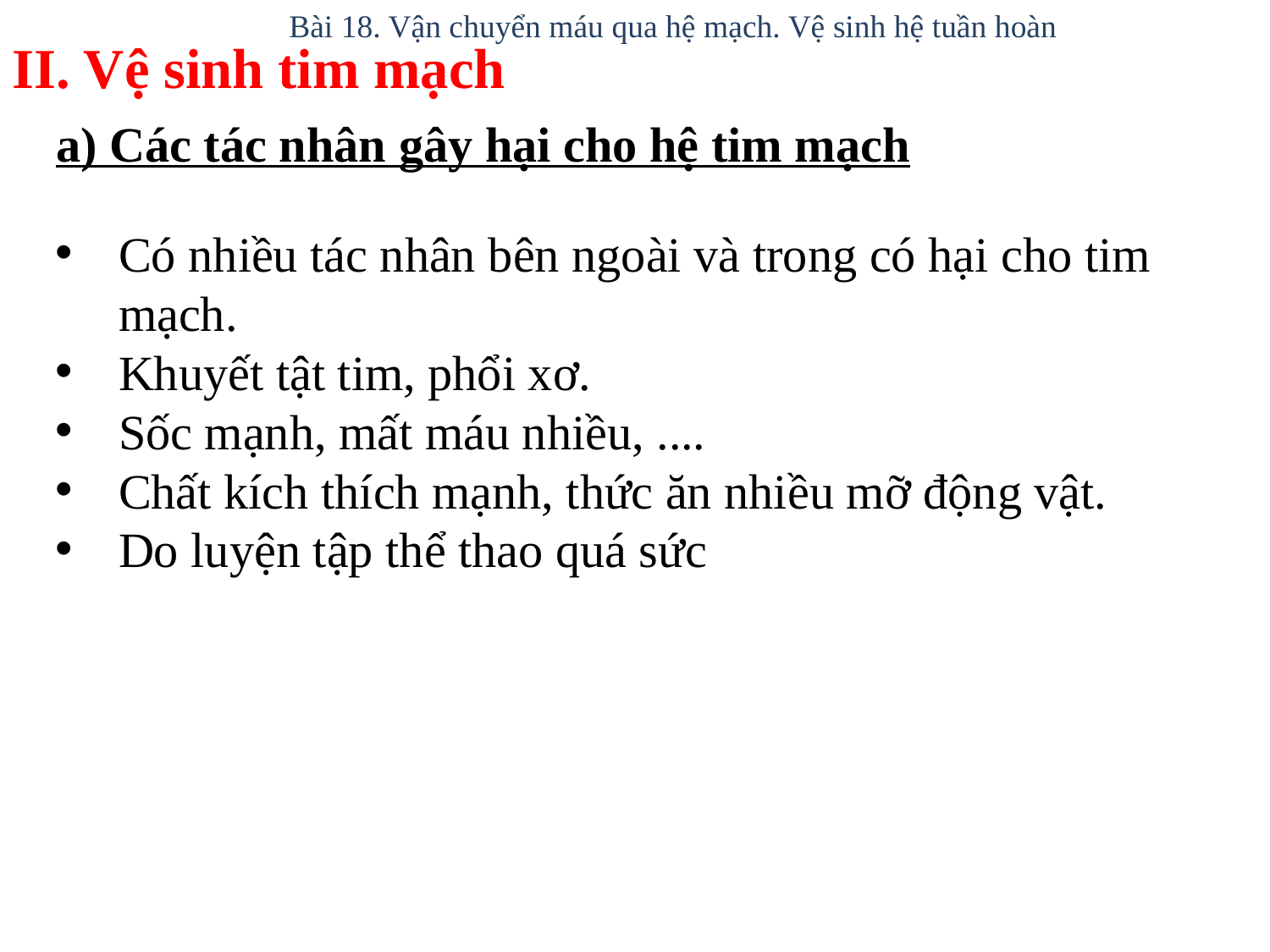

Bài 18. Vận chuyển máu qua hệ mạch. Vệ sinh hệ tuần hoàn
II. Vệ sinh tim mạch
a) Các tác nhân gây hại cho hệ tim mạch
Có nhiều tác nhân bên ngoài và trong có hại cho tim mạch.
Khuyết tật tim, phổi xơ.
Sốc mạnh, mất máu nhiều, ....
Chất kích thích mạnh, thức ăn nhiều mỡ động vật.
Do luyện tập thể thao quá sức